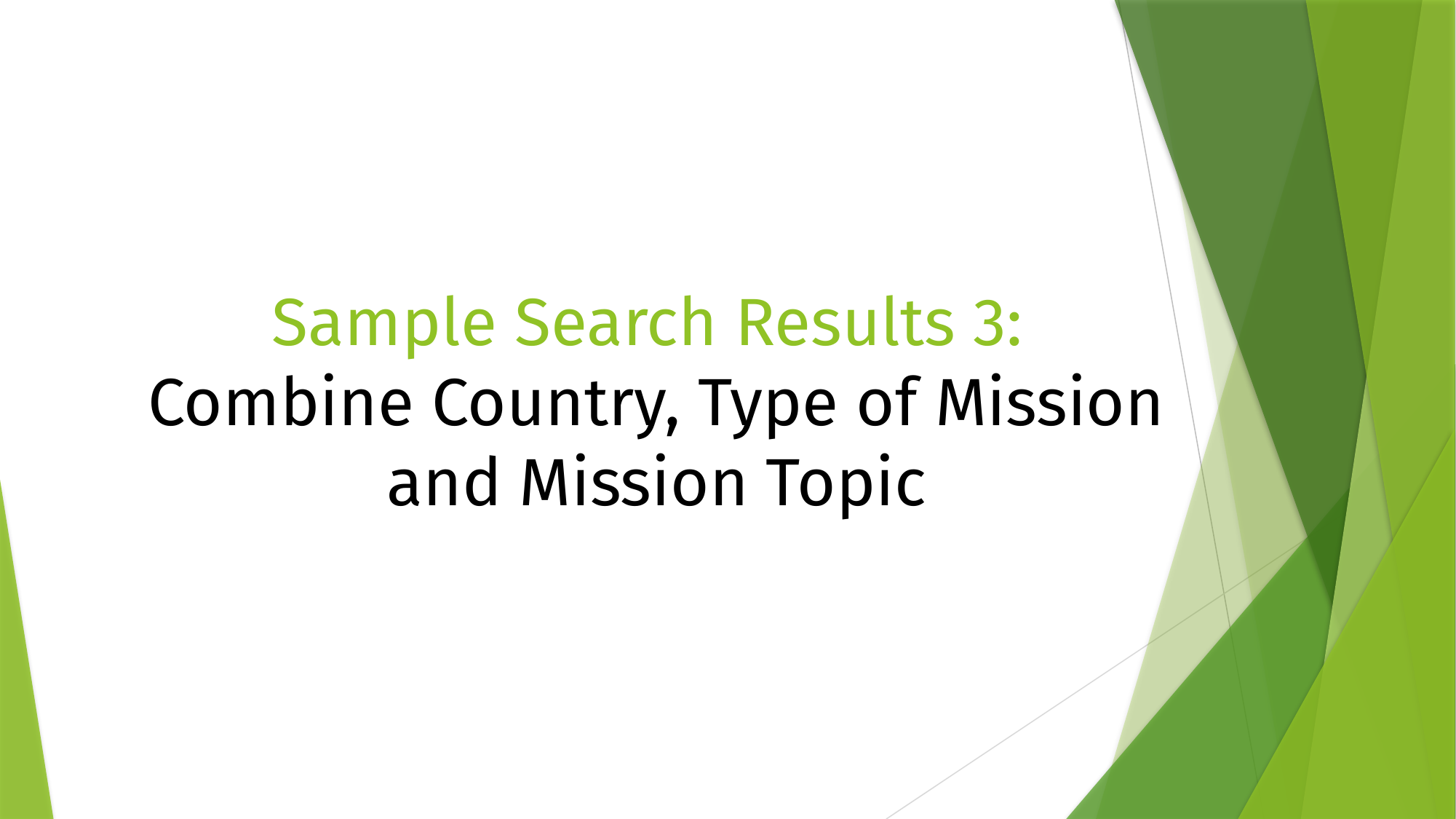

# Sample Search Results 3: Combine Country, Type of Mission and Mission Topic